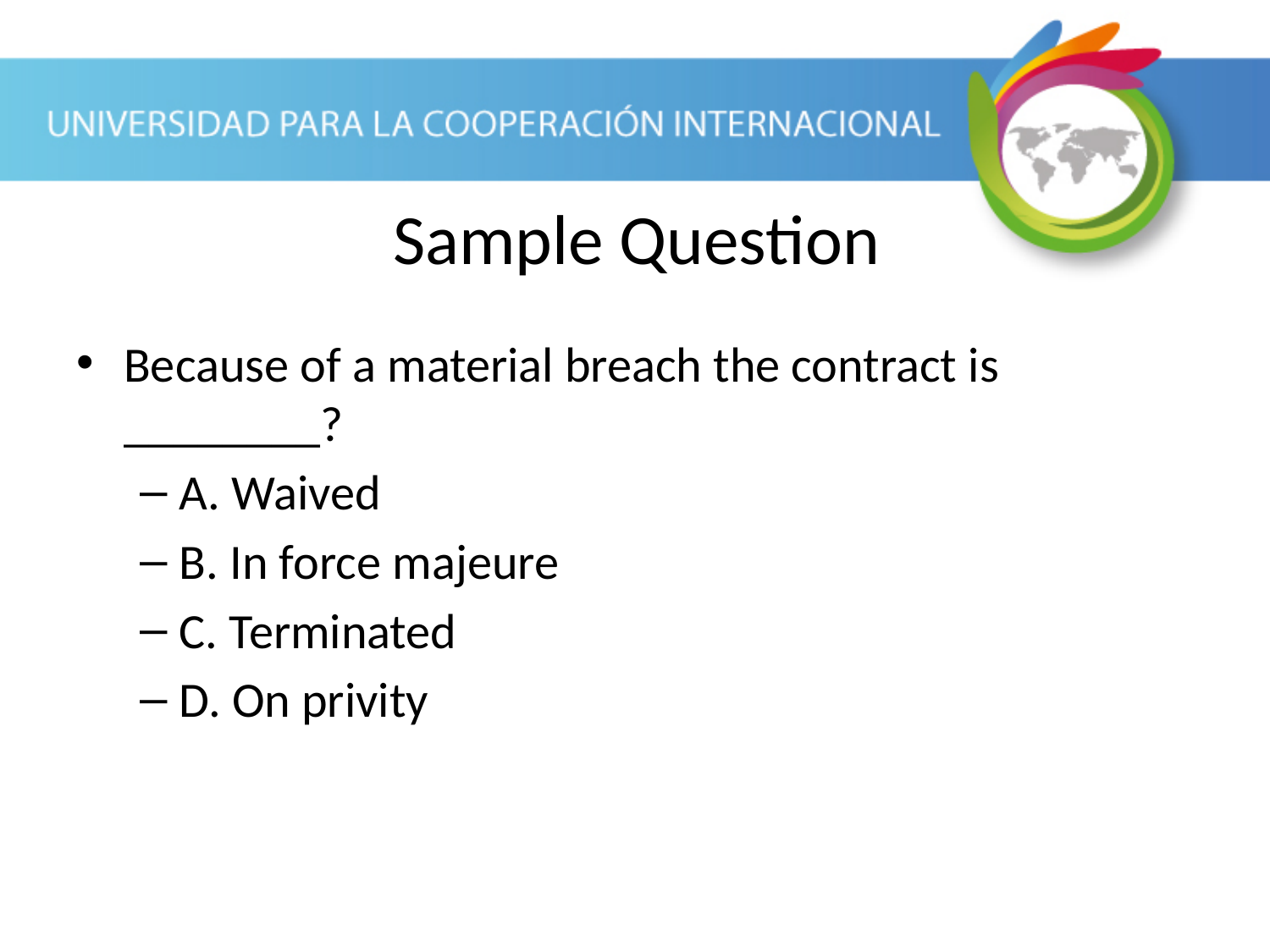

Sample Question
Because of a material breach the contract is ________?
A. Waived
B. In force majeure
C. Terminated
D. On privity